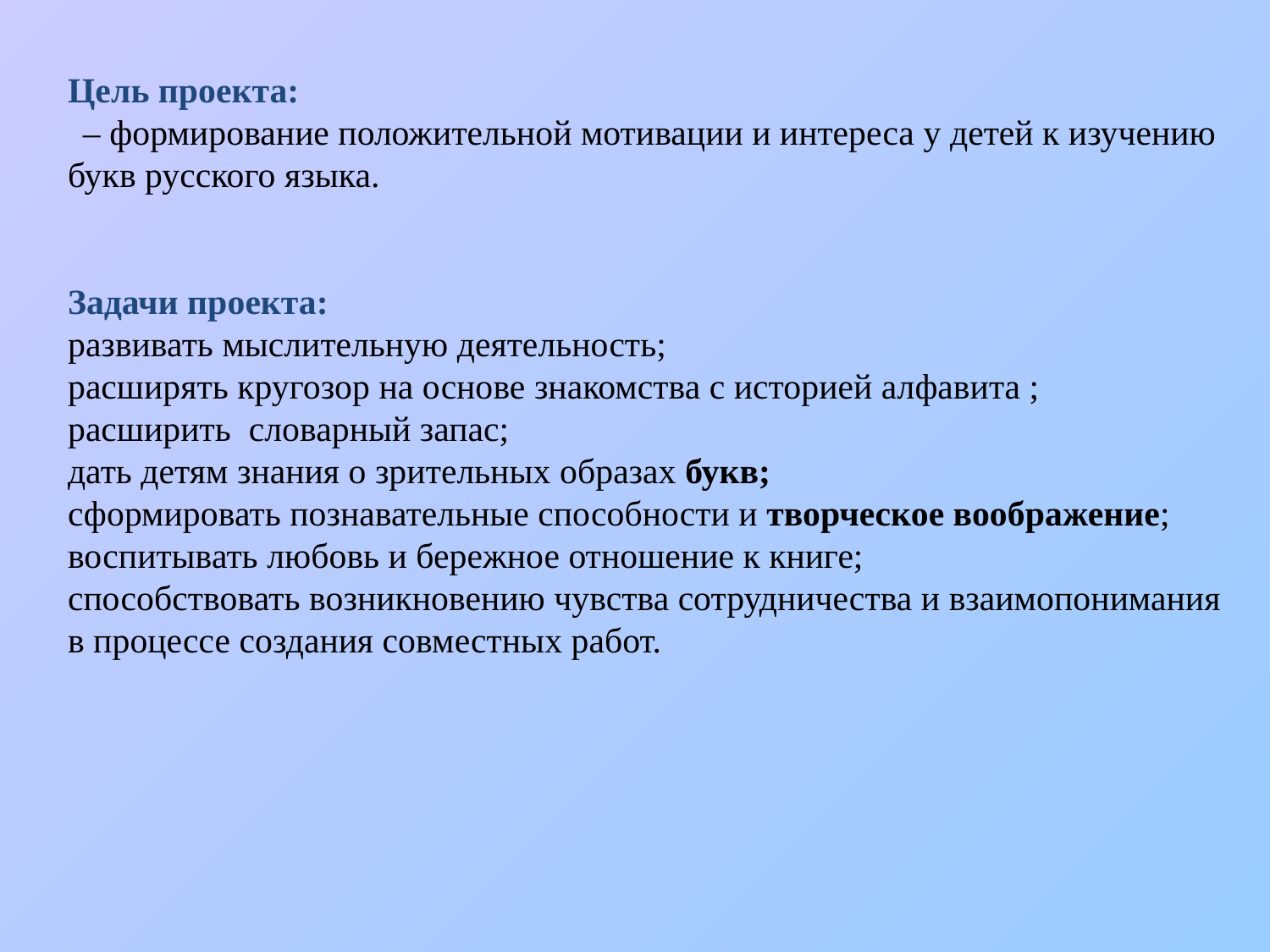

Цель проекта:
 – формирование положительной мотивации и интереса у детей к изучению
букв русского языка.

Задачи проекта:
развивать мыслительную деятельность;
расширять кругозор на основе знакомства с историей алфавита ;
расширить  словарный запас;
дать детям знания о зрительных образах букв;
сформировать познавательные способности и творческое воображение;
воспитывать любовь и бережное отношение к книге;
способствовать возникновению чувства сотрудничества и взаимопонимания в процессе создания совместных работ.